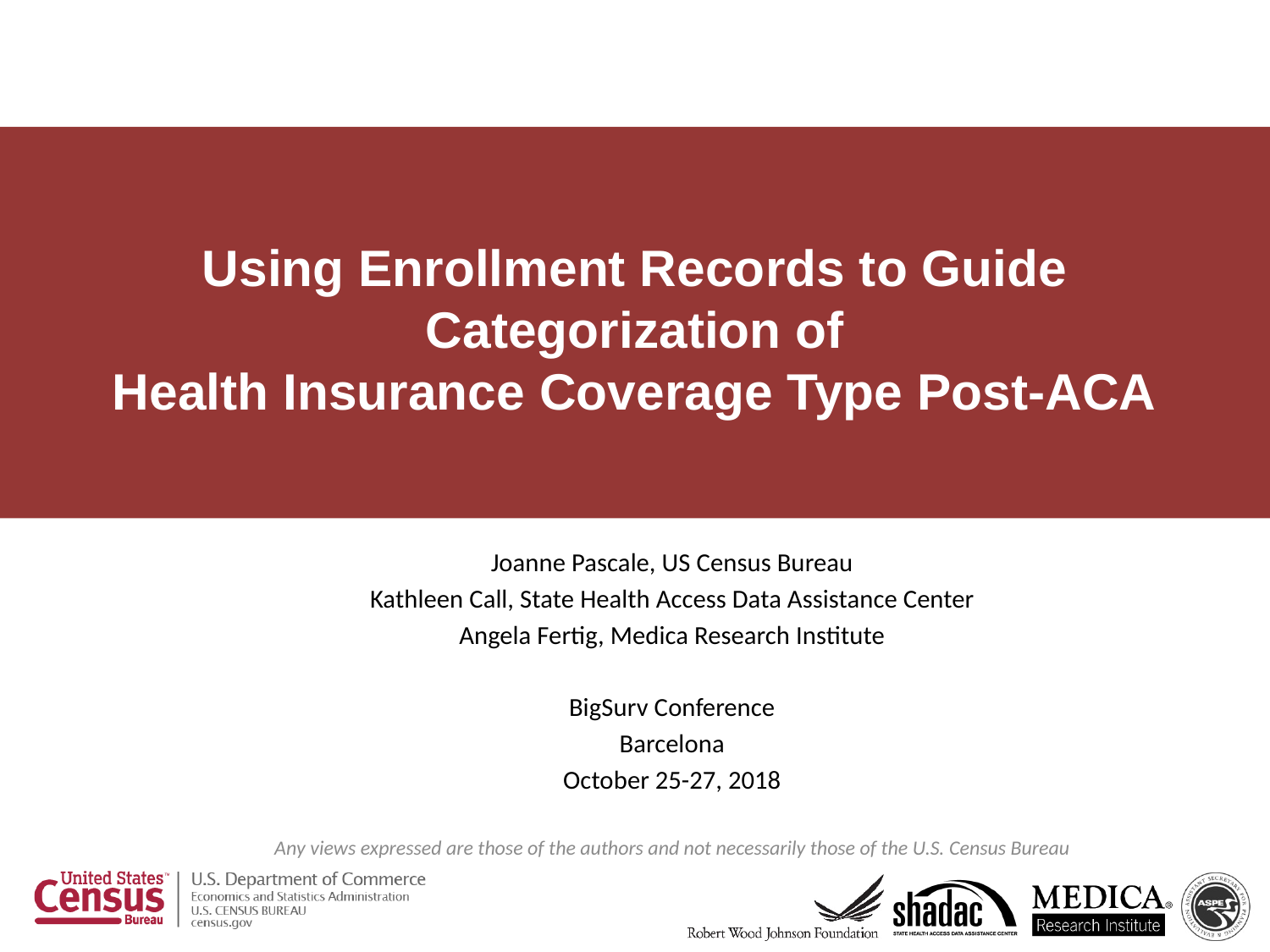

# Using Enrollment Records to Guide Categorization of Health Insurance Coverage Type Post-ACA
Joanne Pascale, US Census Bureau
Kathleen Call, State Health Access Data Assistance Center
Angela Fertig, Medica Research Institute

BigSurv Conference
Barcelona
October 25-27, 2018

Any views expressed are those of the authors and not necessarily those of the U.S. Census Bureau